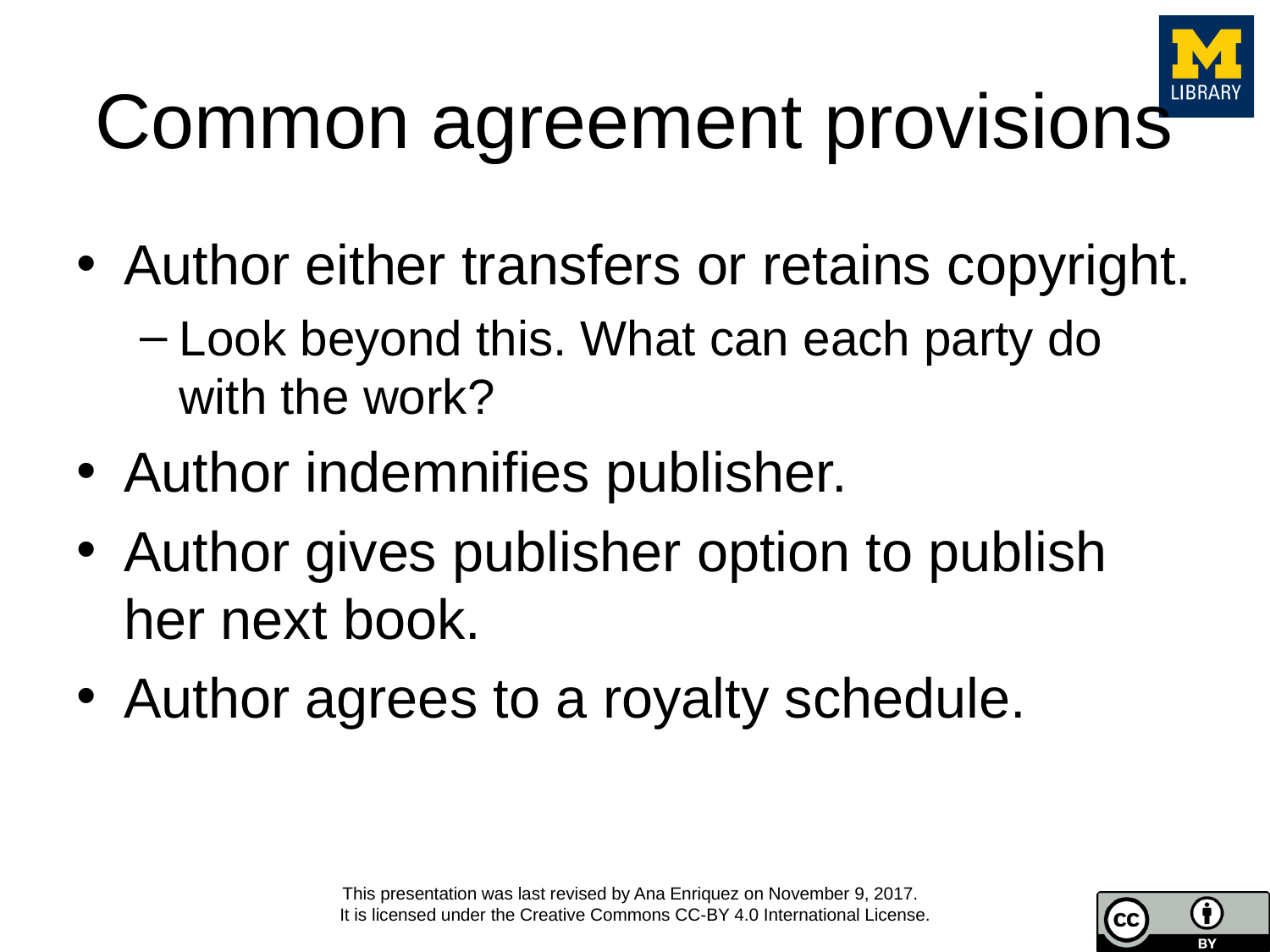

# Common agreement provisions
Author either transfers or retains copyright.
Look beyond this. What can each party do with the work?
Author indemnifies publisher.
Author gives publisher option to publish her next book.
Author agrees to a royalty schedule.

This presentation was last revised by Ana Enriquez on November 9, 2017.
It is licensed under the Creative Commons CC-BY 4.0 International License.